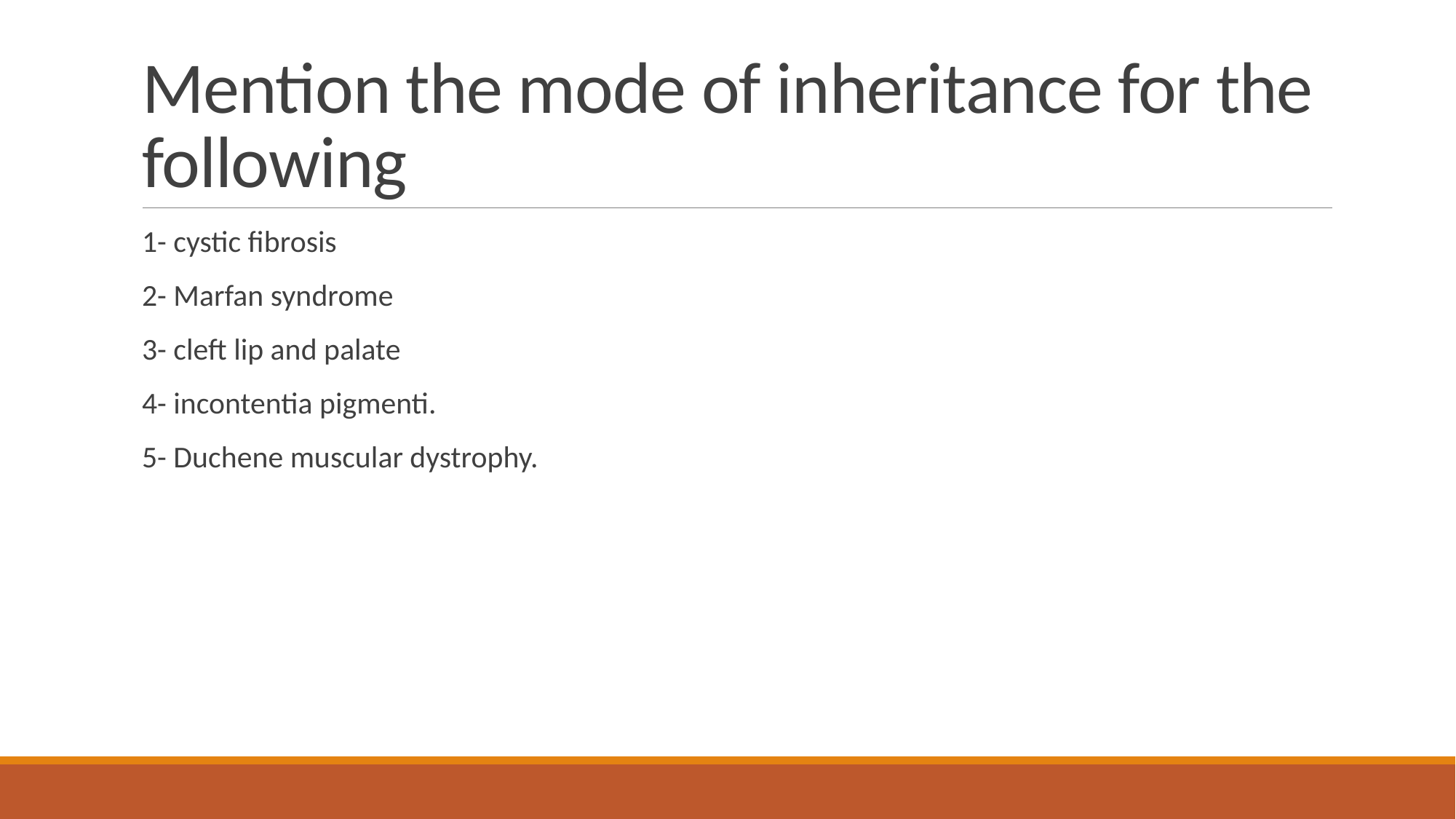

# Mention the mode of inheritance for the following
1- cystic fibrosis
2- Marfan syndrome
3- cleft lip and palate
4- incontentia pigmenti.
5- Duchene muscular dystrophy.